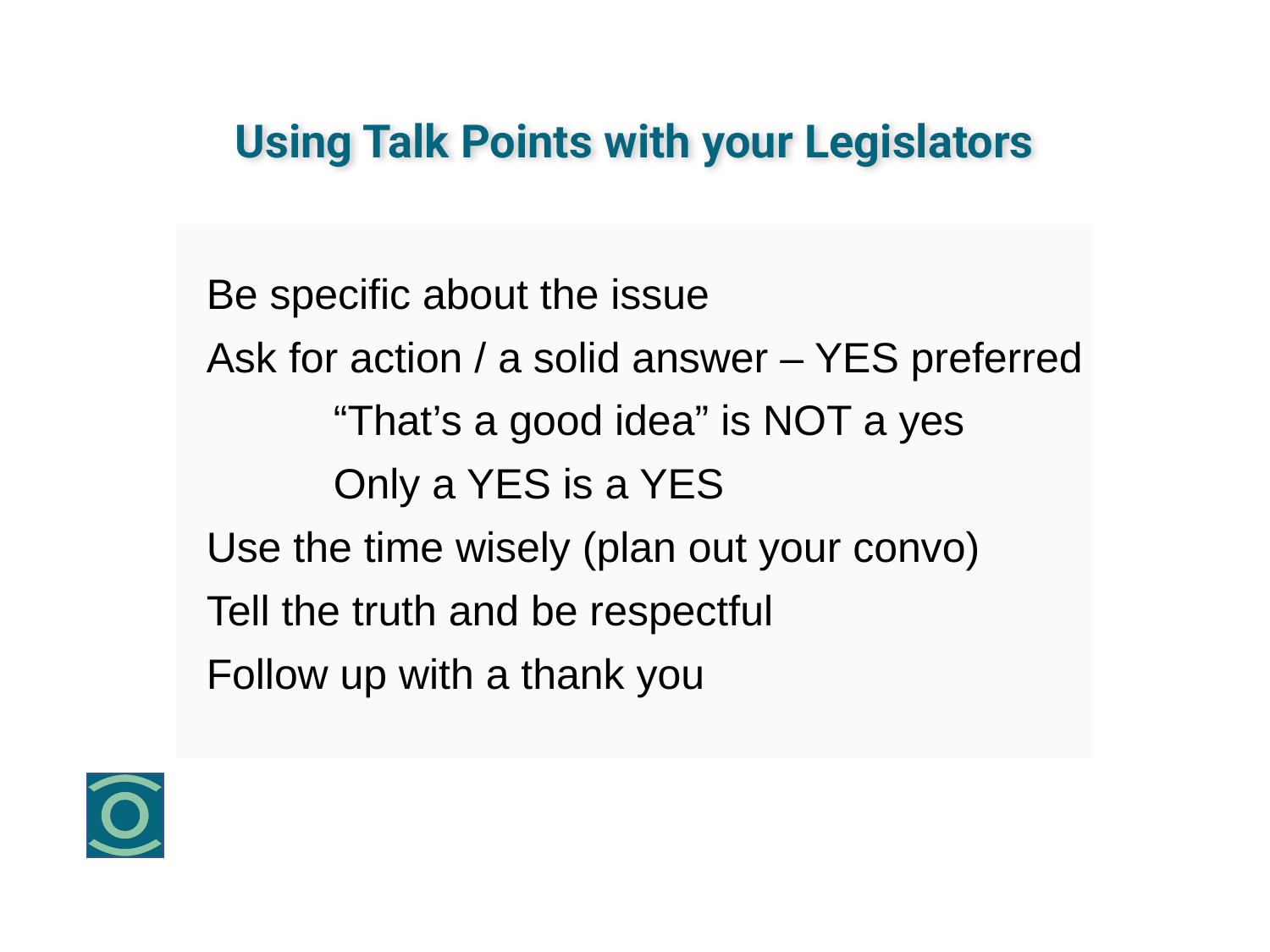

# Using Talk Points with your Legislators
Be specific about the issue
Ask for action / a solid answer – YES preferred
	“That’s a good idea” is NOT a yes
	Only a YES is a YES
Use the time wisely (plan out your convo)
Tell the truth and be respectful
Follow up with a thank you